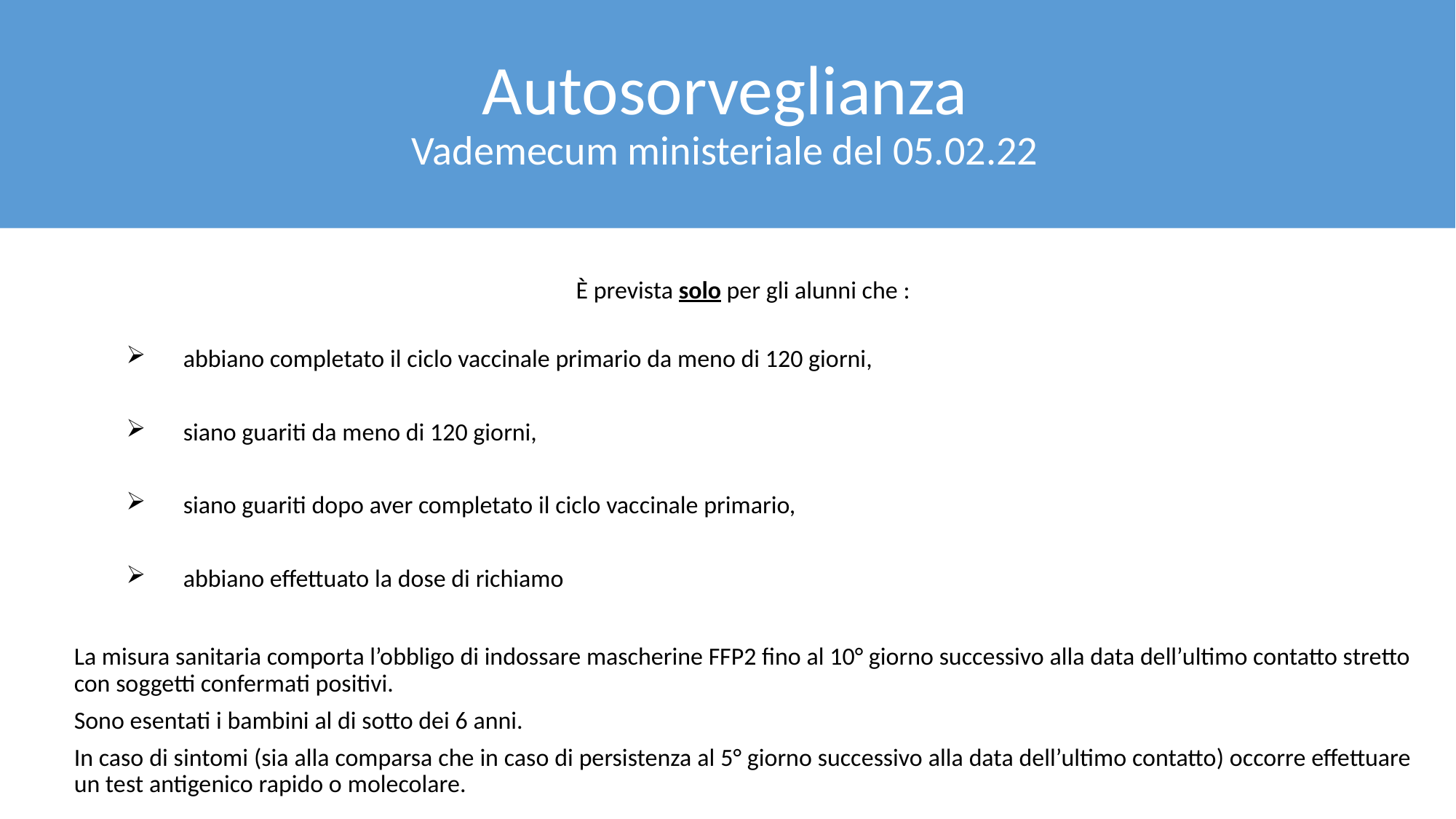

# Autosorveglianza Vademecum ministeriale del 05.02.22
È prevista solo per gli alunni che :

abbiano completato il ciclo vaccinale primario da meno di 120 giorni,

siano guariti da meno di 120 giorni,

siano guariti dopo aver completato il ciclo vaccinale primario,

abbiano effettuato la dose di richiamo

La misura sanitaria comporta l’obbligo di indossare mascherine FFP2 fino al 10° giorno successivo alla data dell’ultimo contatto stretto con soggetti confermati positivi.
Sono esentati i bambini al di sotto dei 6 anni.
In caso di sintomi (sia alla comparsa che in caso di persistenza al 5° giorno successivo alla data dell’ultimo contatto) occorre effettuare un test antigenico rapido o molecolare.